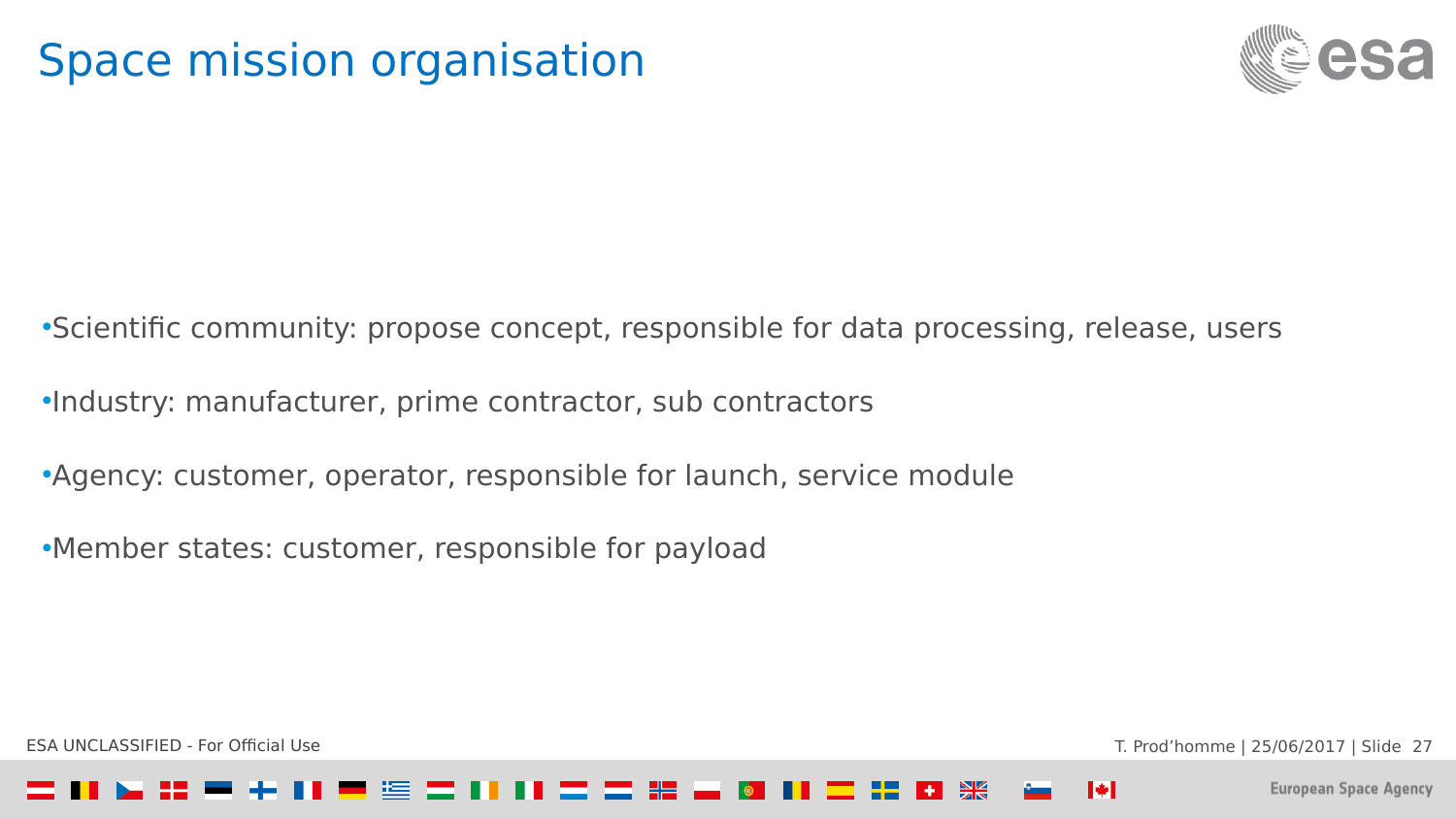

# Space mission organisation
Scientific community: propose concept, responsible for data processing, release, users
Industry: manufacturer, prime contractor, sub contractors
Agency: customer, operator, responsible for launch, service module
Member states: customer, responsible for payload